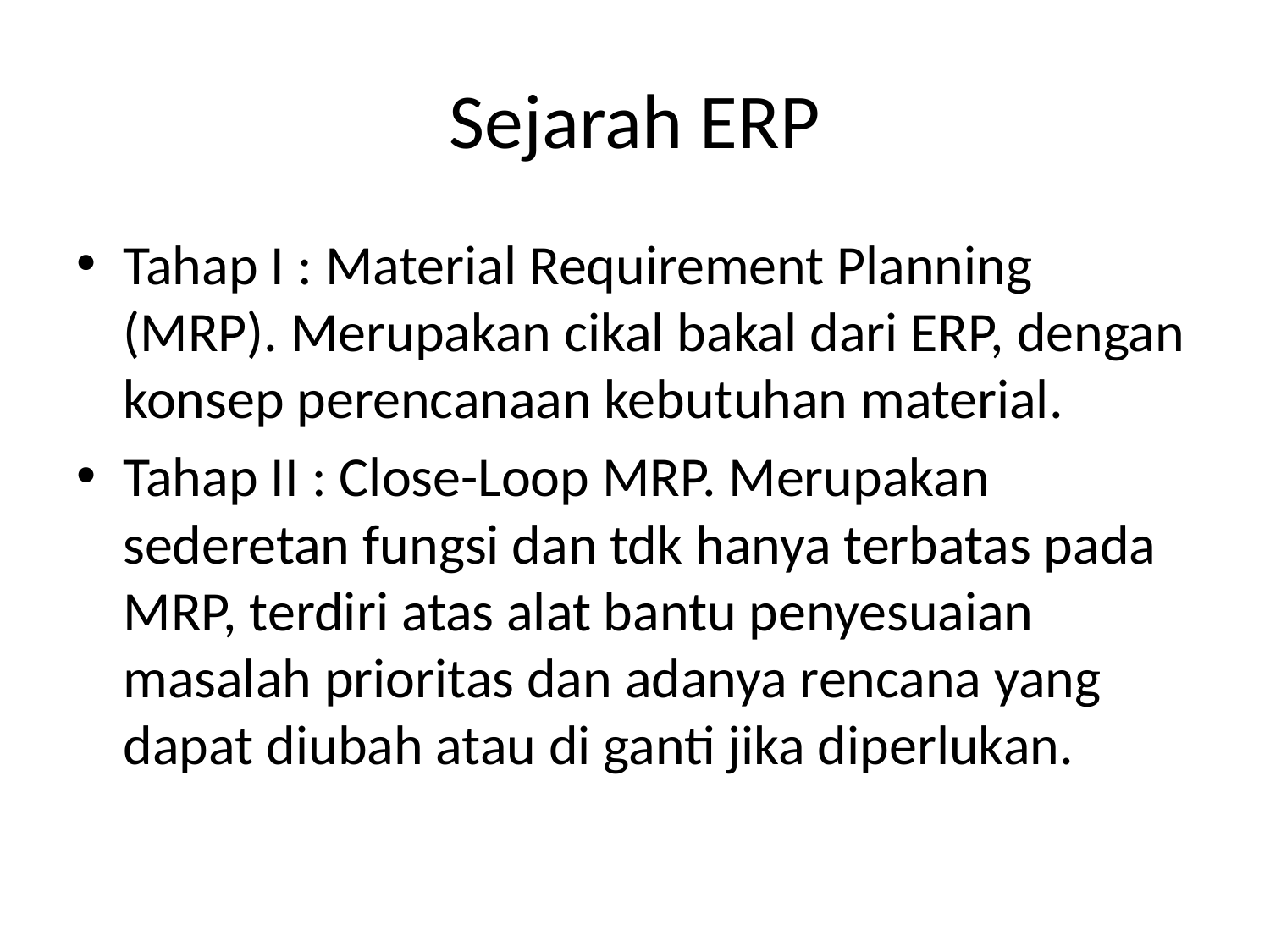

# Sejarah ERP
Tahap I : Material Requirement Planning (MRP). Merupakan cikal bakal dari ERP, dengan konsep perencanaan kebutuhan material.
Tahap II : Close-Loop MRP. Merupakan sederetan fungsi dan tdk hanya terbatas pada MRP, terdiri atas alat bantu penyesuaian masalah prioritas dan adanya rencana yang dapat diubah atau di ganti jika diperlukan.